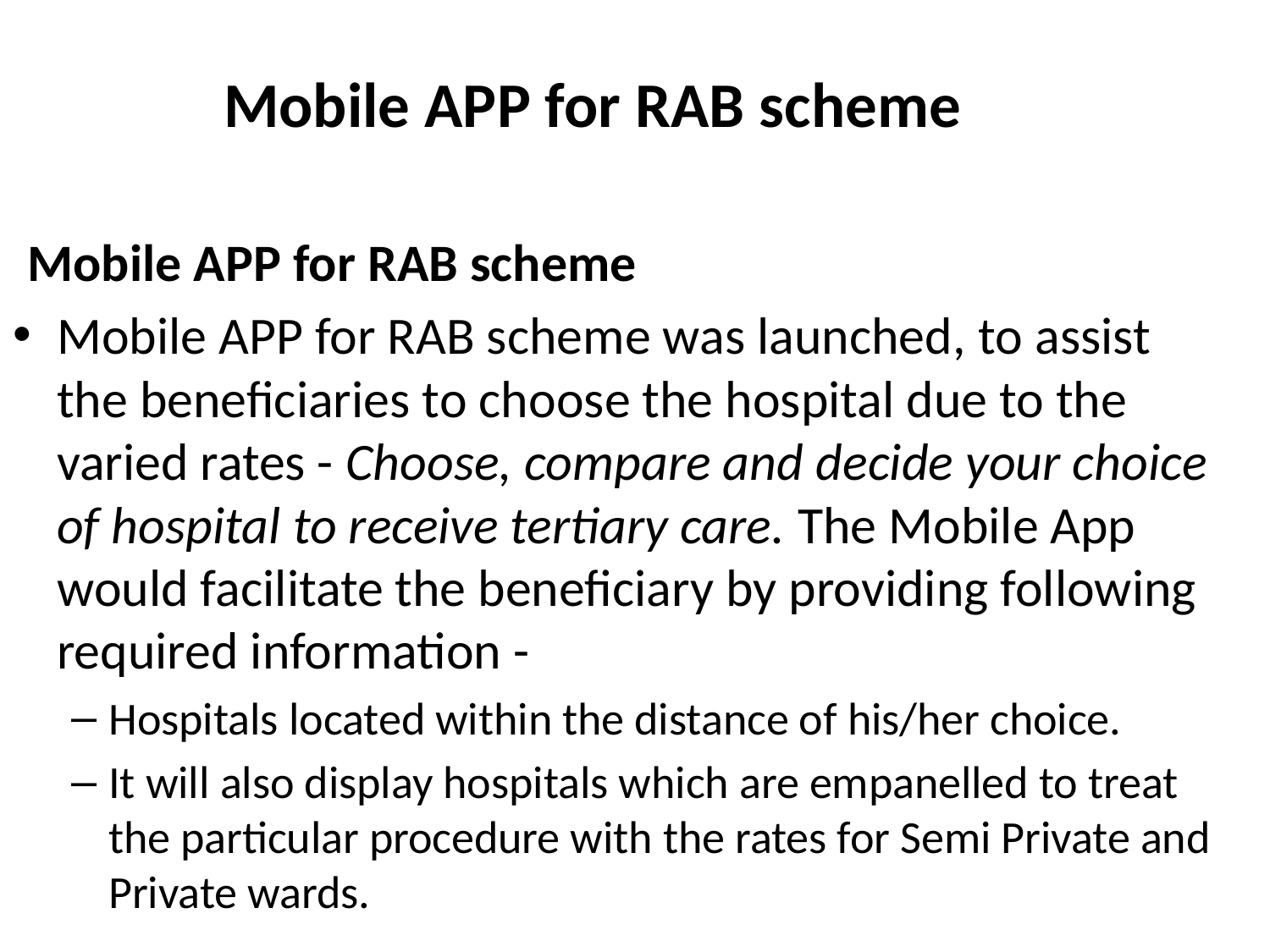

# Mobile APP for RAB scheme
Mobile APP for RAB scheme
Mobile APP for RAB scheme was launched, to assist the beneficiaries to choose the hospital due to the varied rates - Choose, compare and decide your choice of hospital to receive tertiary care. The Mobile App would facilitate the beneficiary by providing following required information -
Hospitals located within the distance of his/her choice.
It will also display hospitals which are empanelled to treat the particular procedure with the rates for Semi Private and Private wards.